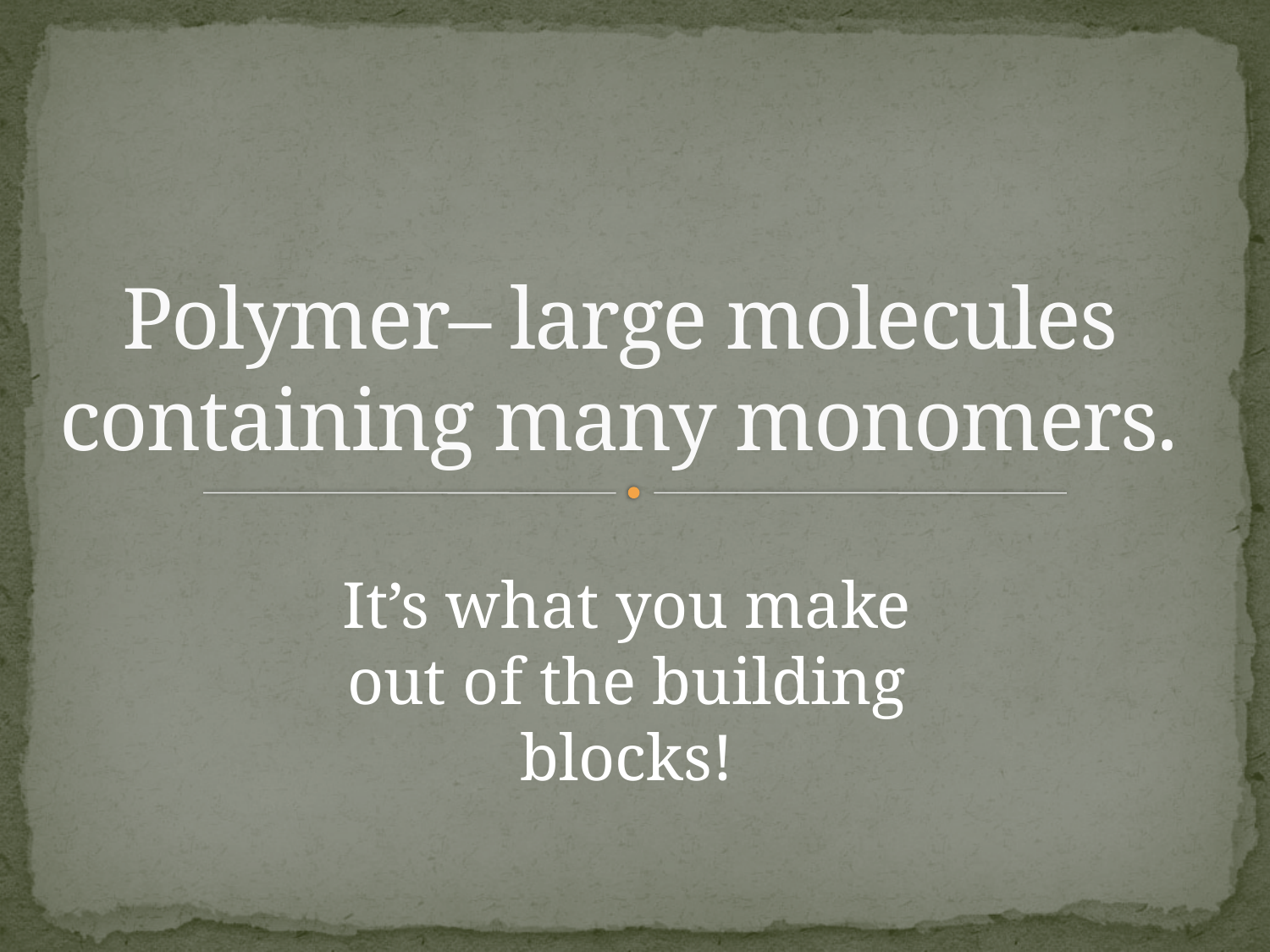

# Polymer– large molecules containing many monomers.
It’s what you make out of the building blocks!